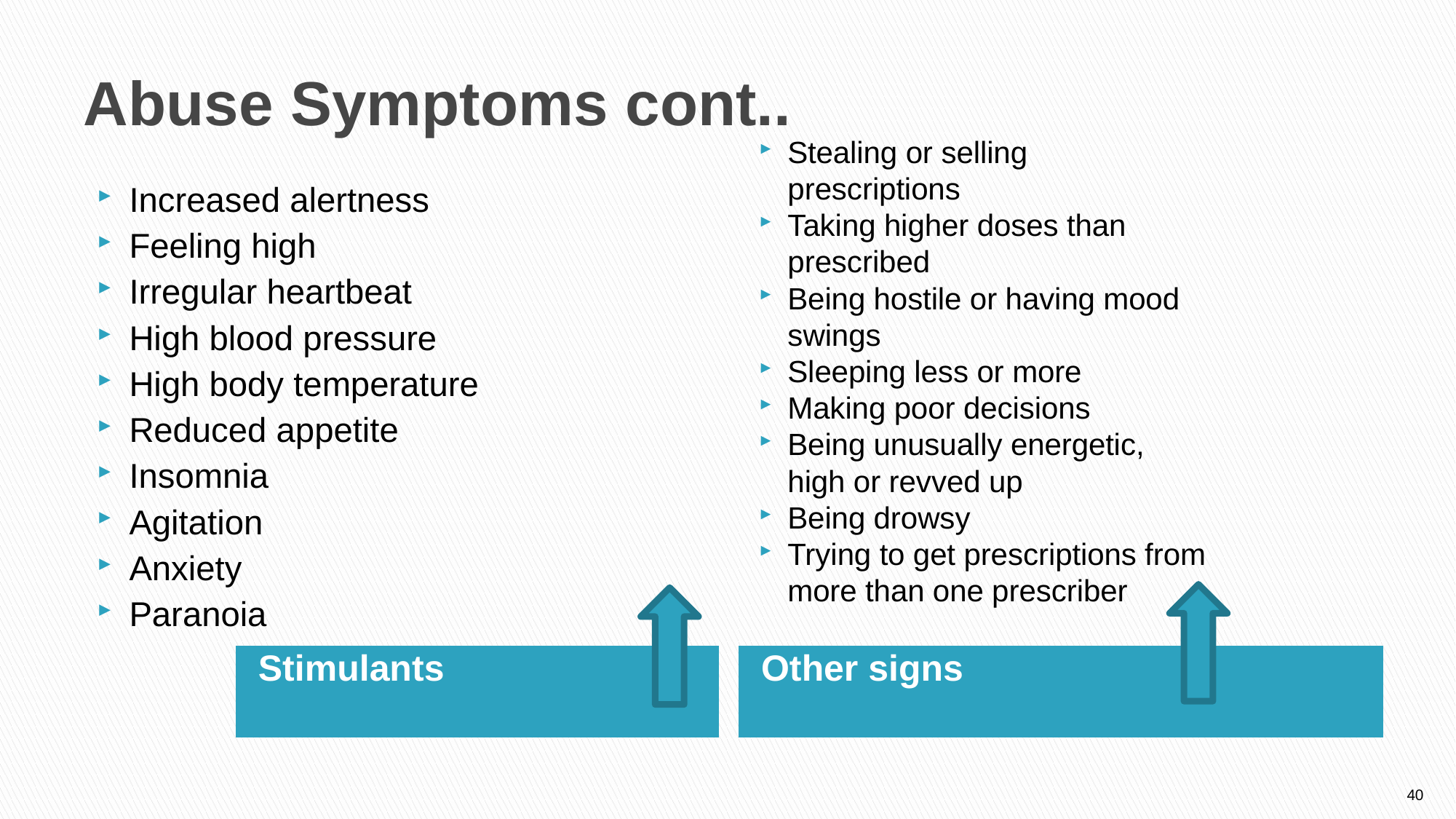

# Abuse Symptoms cont..
Stealing or selling prescriptions
Taking higher doses than prescribed
Being hostile or having mood swings
Sleeping less or more
Making poor decisions
Being unusually energetic, high or revved up
Being drowsy
Trying to get prescriptions from more than one prescriber

Increased alertness
Feeling high
Irregular heartbeat
High blood pressure
High body temperature
Reduced appetite
Insomnia
Agitation
Anxiety
Paranoia

Stimulants

Other signs

40